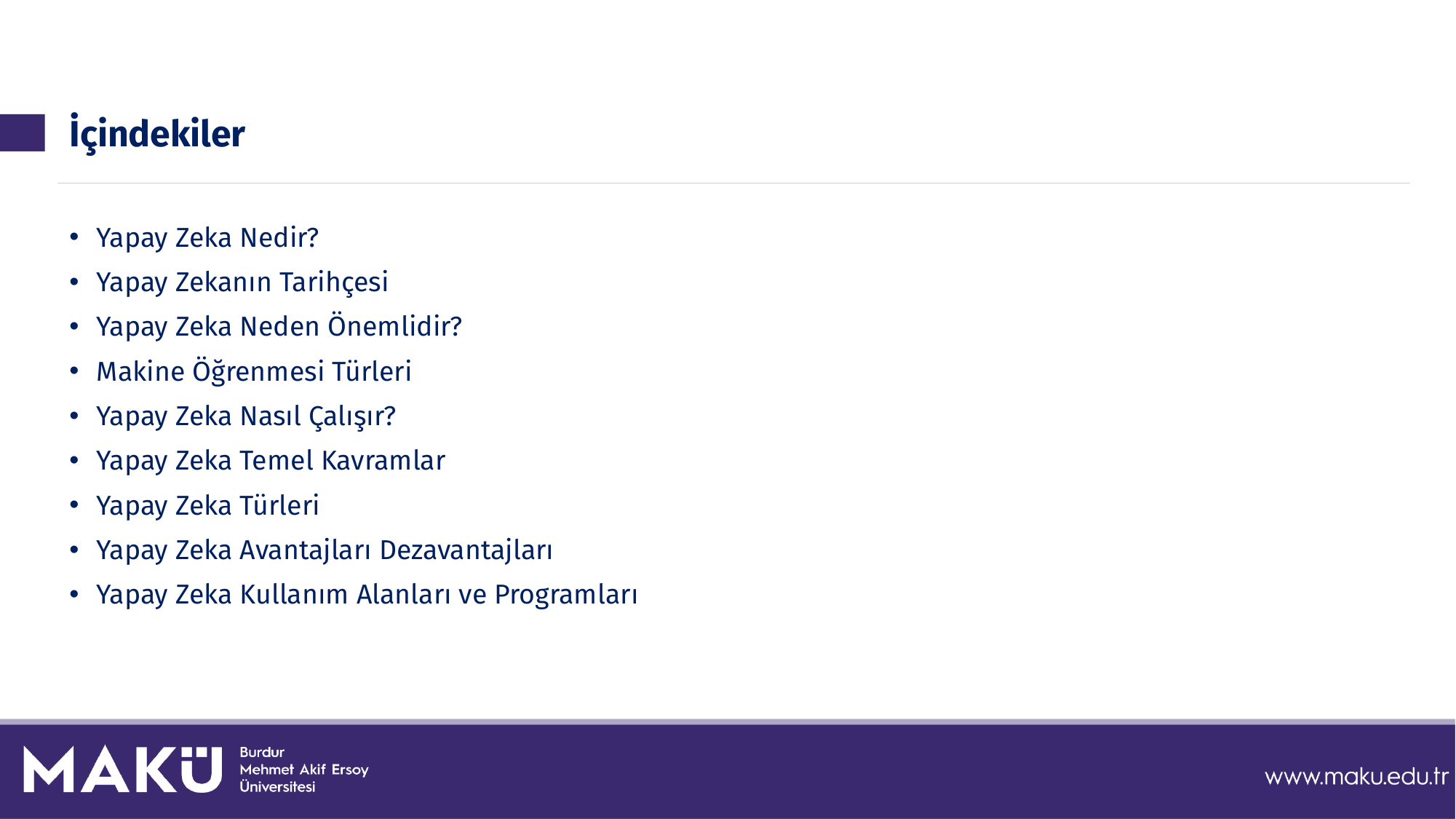

# İçindekiler
Yapay Zeka Nedir?
Yapay Zekanın Tarihçesi
Yapay Zeka Neden Önemlidir?
Makine Öğrenmesi Türleri
Yapay Zeka Nasıl Çalışır?
Yapay Zeka Temel Kavramlar
Yapay Zeka Türleri
Yapay Zeka Avantajları Dezavantajları
Yapay Zeka Kullanım Alanları ve Programları